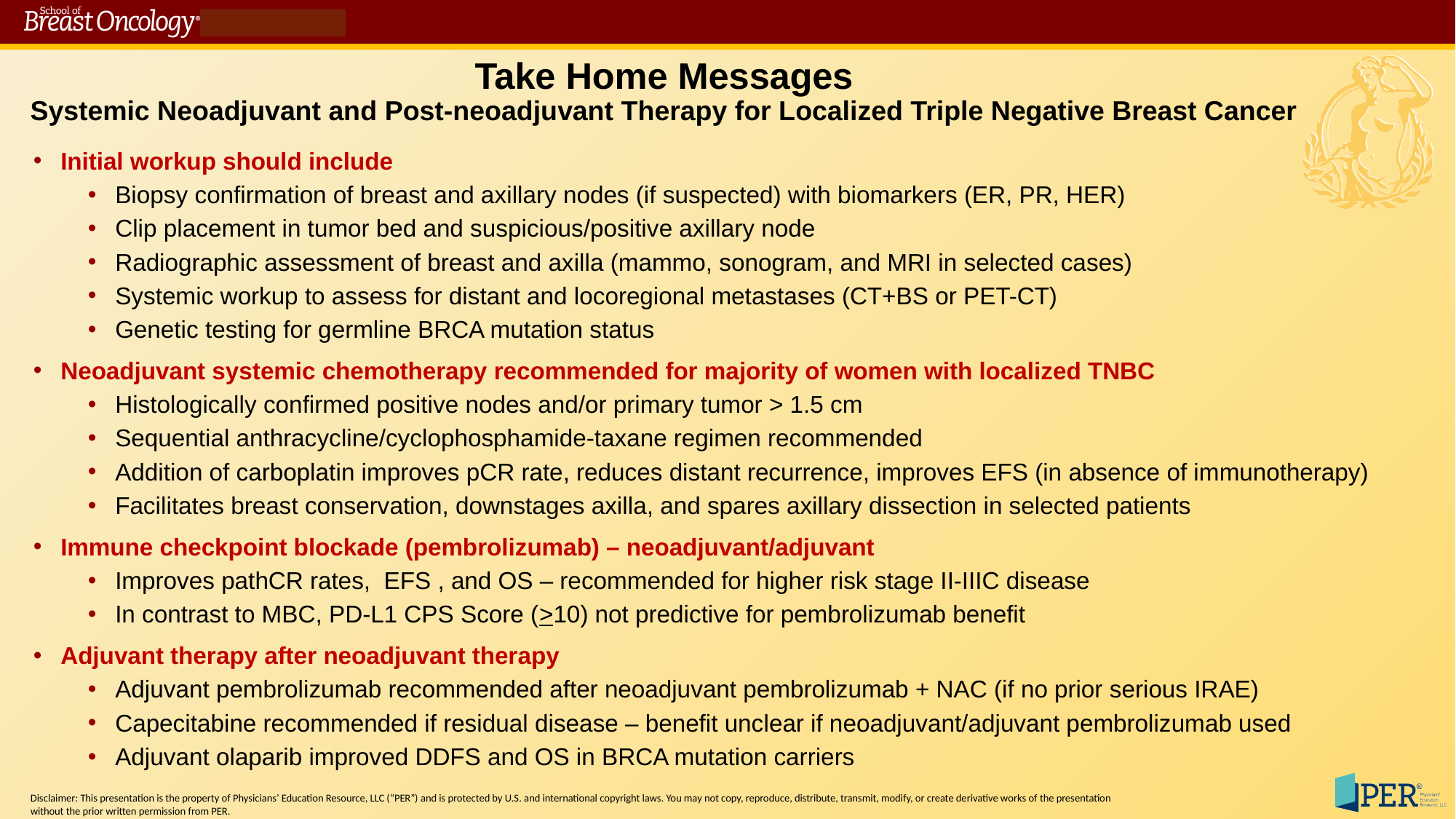

# Take Home Messages Systemic Neoadjuvant and Post-neoadjuvant Therapy for Localized Triple Negative Breast Cancer
Initial workup should include
Biopsy confirmation of breast and axillary nodes (if suspected) with biomarkers (ER, PR, HER)
Clip placement in tumor bed and suspicious/positive axillary node
Radiographic assessment of breast and axilla (mammo, sonogram, and MRI in selected cases)
Systemic workup to assess for distant and locoregional metastases (CT+BS or PET-CT)
Genetic testing for germline BRCA mutation status
Neoadjuvant systemic chemotherapy recommended for majority of women with localized TNBC
Histologically confirmed positive nodes and/or primary tumor > 1.5 cm
Sequential anthracycline/cyclophosphamide-taxane regimen recommended
Addition of carboplatin improves pCR rate, reduces distant recurrence, improves EFS (in absence of immunotherapy)
Facilitates breast conservation, downstages axilla, and spares axillary dissection in selected patients
Immune checkpoint blockade (pembrolizumab) – neoadjuvant/adjuvant
Improves pathCR rates,  EFS , and OS – recommended for higher risk stage II-IIIC disease
In contrast to MBC, PD-L1 CPS Score (>10) not predictive for pembrolizumab benefit
Adjuvant therapy after neoadjuvant therapy
Adjuvant pembrolizumab recommended after neoadjuvant pembrolizumab + NAC (if no prior serious IRAE)
Capecitabine recommended if residual disease – benefit unclear if neoadjuvant/adjuvant pembrolizumab used
Adjuvant olaparib improved DDFS and OS in BRCA mutation carriers